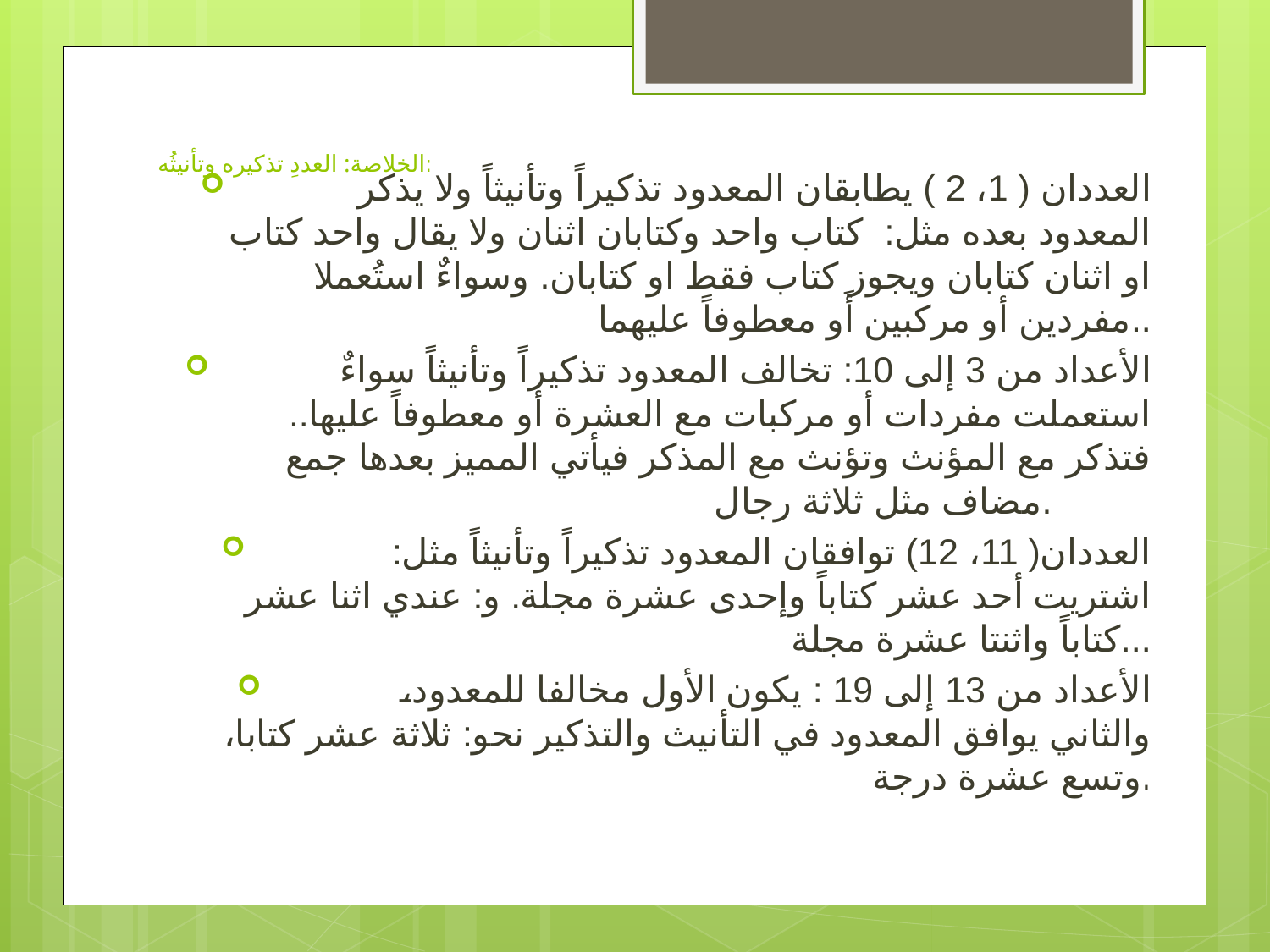

# الخلاصة: العددِ تذكيره وتأنيثُه:
	العددان ( 1، 2 ) يطابقان المعدود تذكيراً وتأنيثاً ولا يذكر المعدود بعده مثل:  كتاب واحد وكتابان اثنان ولا يقال واحد كتاب او اثنان كتابان ويجوز كتاب فقط او كتابان. وسواءٌ استُعملا مفردين أو مركبين أَو معطوفاً عليهما..
	الأعداد من 3 إلى 10: تخالف المعدود تذكيراً وتأنيثاً سواءٌ استعملت مفردات أو مركبات مع العشرة أو معطوفاً عليها.. فتذكر مع المؤنث وتؤنث مع المذكر فيأتي المميز بعدها جمع مضاف مثل ثلاثة رجال.
	 العددان( 11، 12) توافقان المعدود تذكيراً وتأنيثاً مثل: اشتريت أحد عشر كتاباً وإحدى عشرة مجلة. و: عندي اثنا عشر كتاباً واثنتا عشرة مجلة...
	الأعداد من 13 إلى 19 : يكون الأول مخالفا للمعدود، والثاني يوافق المعدود في التأنيث والتذكير نحو: ثلاثة عشر كتابا، وتسع عشرة درجة.